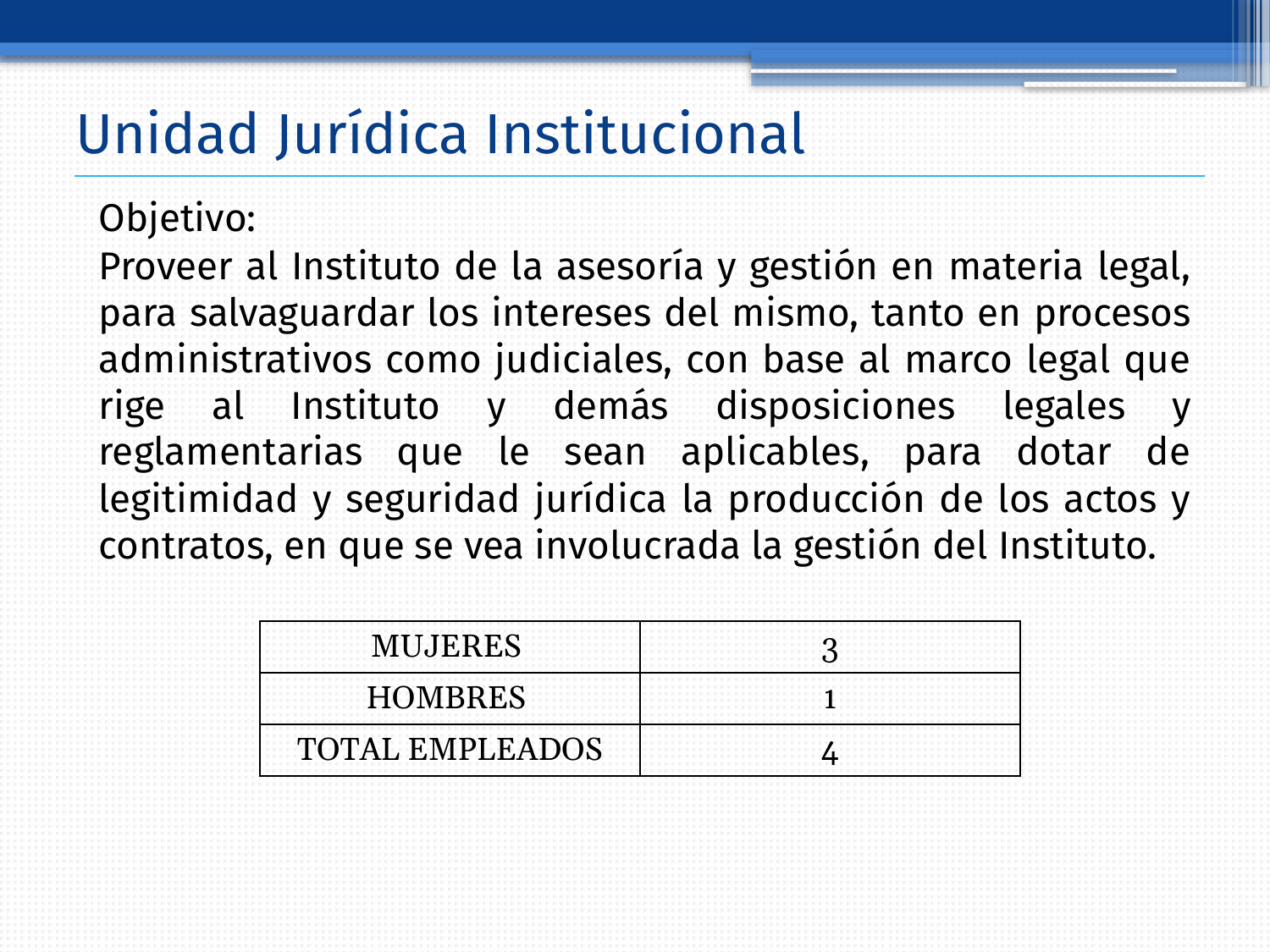

# Unidad Jurídica Institucional
Objetivo:
Proveer al Instituto de la asesoría y gestión en materia legal, para salvaguardar los intereses del mismo, tanto en procesos administrativos como judiciales, con base al marco legal que rige al Instituto y demás disposiciones legales y reglamentarias que le sean aplicables, para dotar de legitimidad y seguridad jurídica la producción de los actos y contratos, en que se vea involucrada la gestión del Instituto.
| MUJERES | 3 |
| --- | --- |
| HOMBRES | 1 |
| TOTAL EMPLEADOS | 4 |